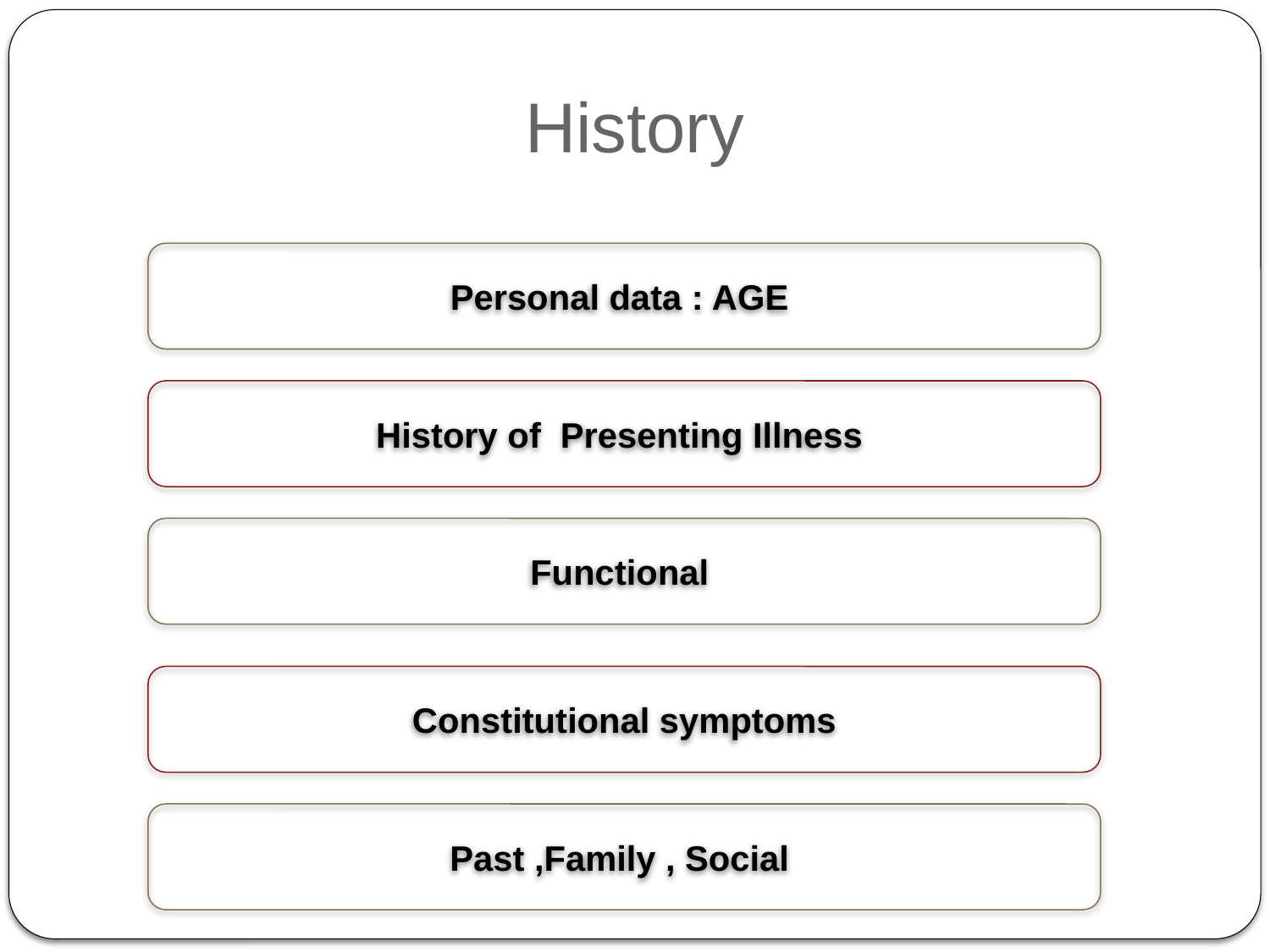

# History

Personal data : AGE
History of  Presenting Illness
Functional
Constitutional symptoms
Past ,Family , Social